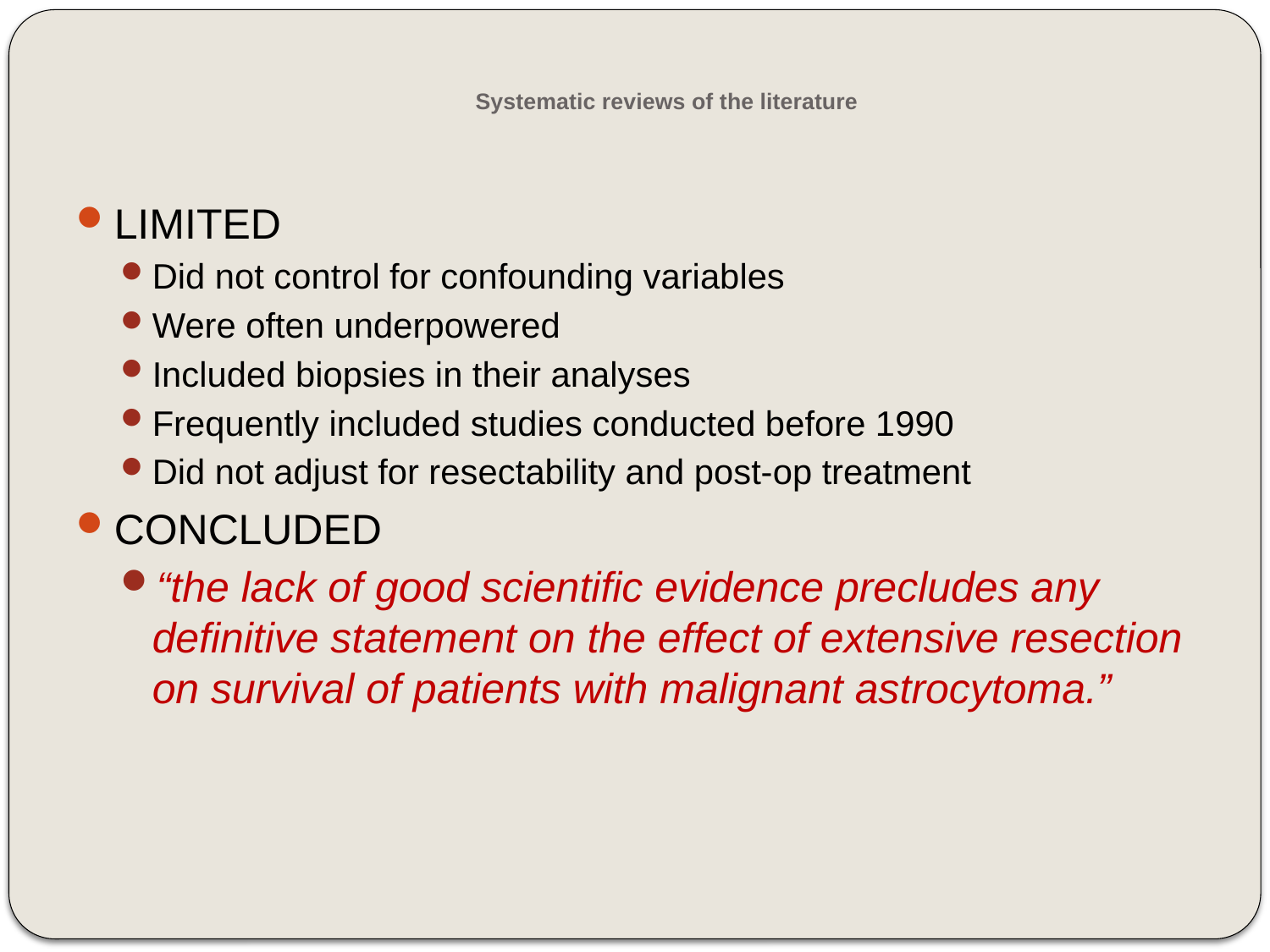

# Systematic reviews of the literature
LIMITED
Did not control for confounding variables
Were often underpowered
Included biopsies in their analyses
Frequently included studies conducted before 1990
Did not adjust for resectability and post-op treatment
CONCLUDED
“the lack of good scientific evidence precludes any definitive statement on the effect of extensive resection on survival of patients with malignant astrocytoma.”